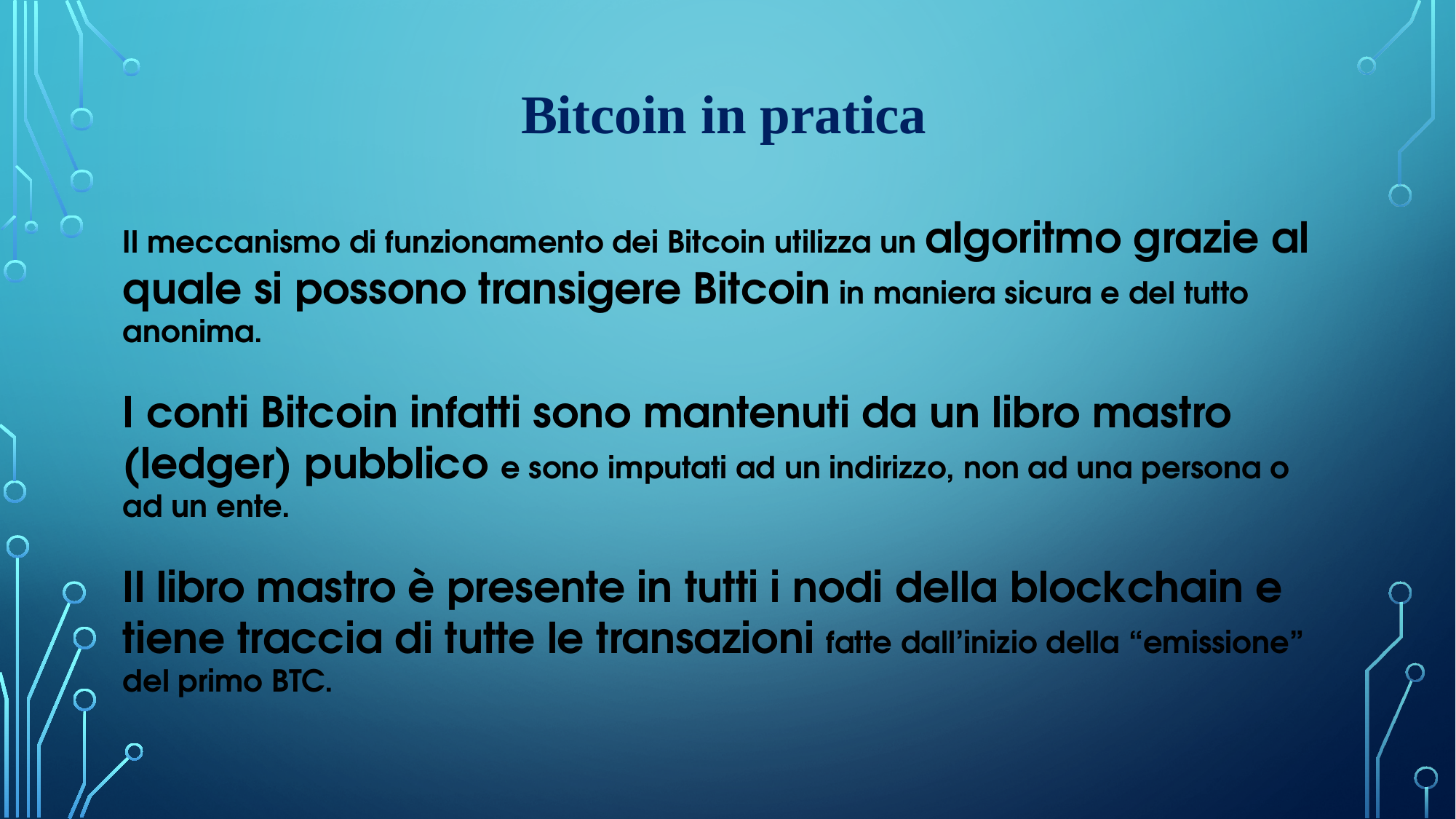

Bitcoin in pratica

Il meccanismo di funzionamento dei Bitcoin utilizza un algoritmo grazie al quale si possono transigere Bitcoin in maniera sicura e del tutto anonima.

I conti Bitcoin infatti sono mantenuti da un libro mastro (ledger) pubblico e sono imputati ad un indirizzo, non ad una persona o ad un ente.

Il libro mastro è presente in tutti i nodi della blockchain e tiene traccia di tutte le transazioni fatte dall’inizio della “emissione” del primo BTC.